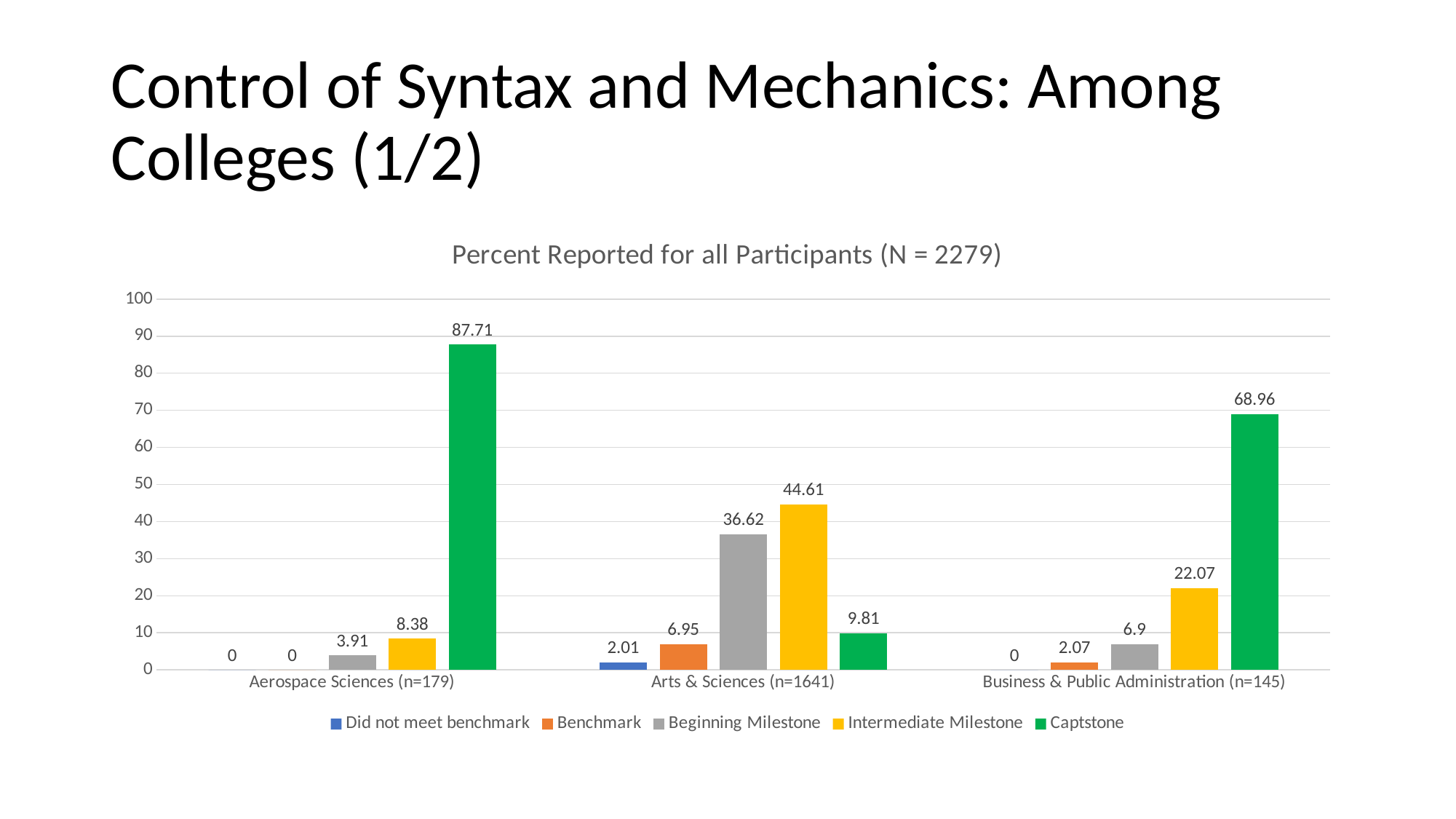

# Control of Syntax and Mechanics: Among Colleges (1/2)

### Chart: Percent Reported for all Participants (N = 2279)

| Category | Did not meet benchmark | Benchmark | Beginning Milestone | Intermediate Milestone | Captstone |
|---|---|---|---|---|---|
| Aerospace Sciences (n=179) | 0.0 | 0.0 | 3.91 | 8.38 | 87.71 |
| Arts & Sciences (n=1641) | 2.01 | 6.95 | 36.62 | 44.61 | 9.81 |
| Business & Public Administration (n=145) | 0.0 | 2.07 | 6.9 | 22.07 | 68.96 |